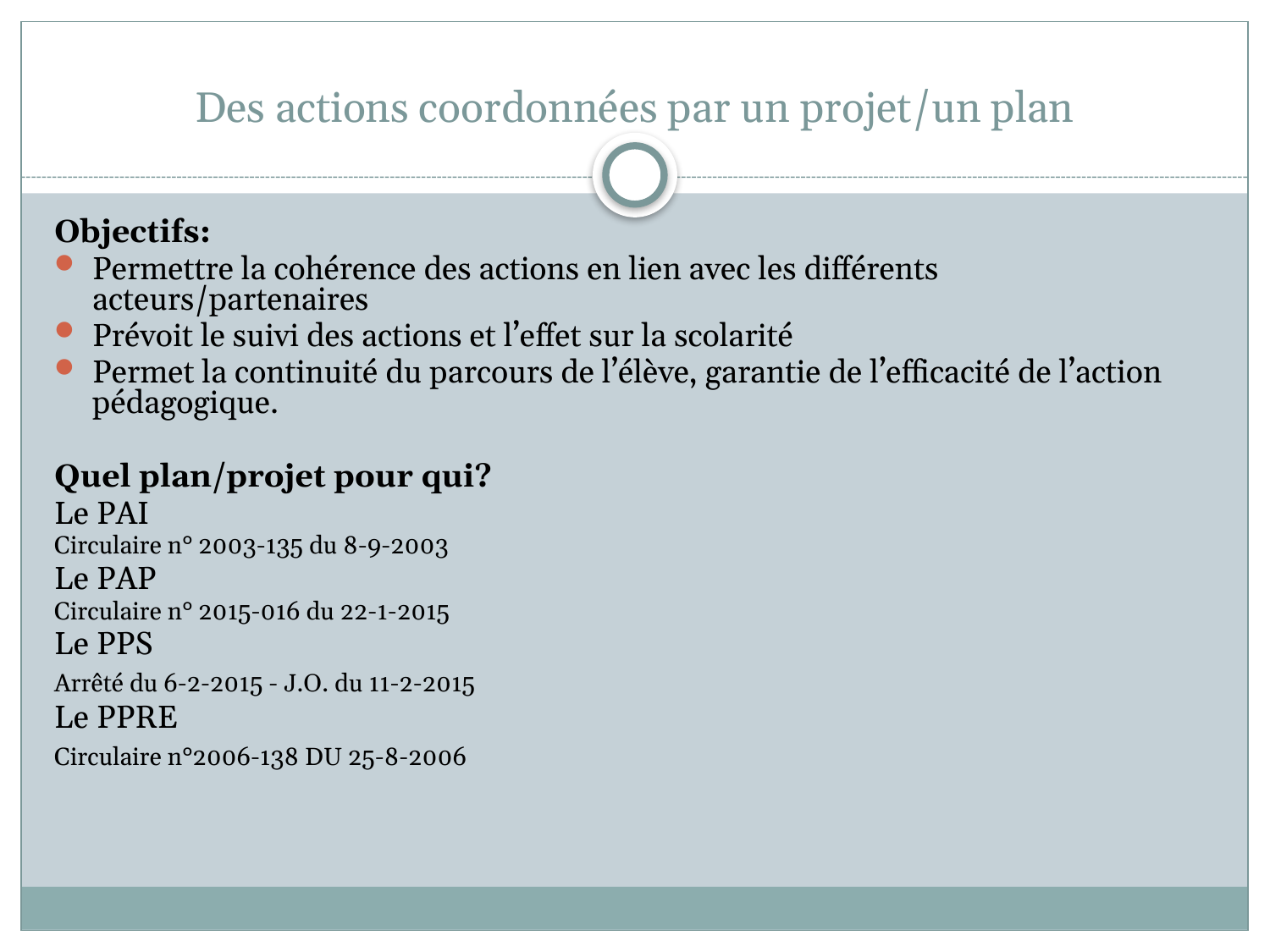

# Des actions coordonnées par un projet/un plan
Objectifs:
Permettre la cohérence des actions en lien avec les différents acteurs/partenaires
Prévoit le suivi des actions et l’effet sur la scolarité
Permet la continuité du parcours de l’élève, garantie de l’efficacité de l’action pédagogique.

Quel plan/projet pour qui?
Le PAI
Circulaire n° 2003-135 du 8-9-2003
Le PAP
Circulaire n° 2015-016 du 22-1-2015
Le PPS
Arrêté du 6-2-2015 - J.O. du 11-2-2015
Le PPRE
Circulaire n°2006-138 DU 25-8-2006